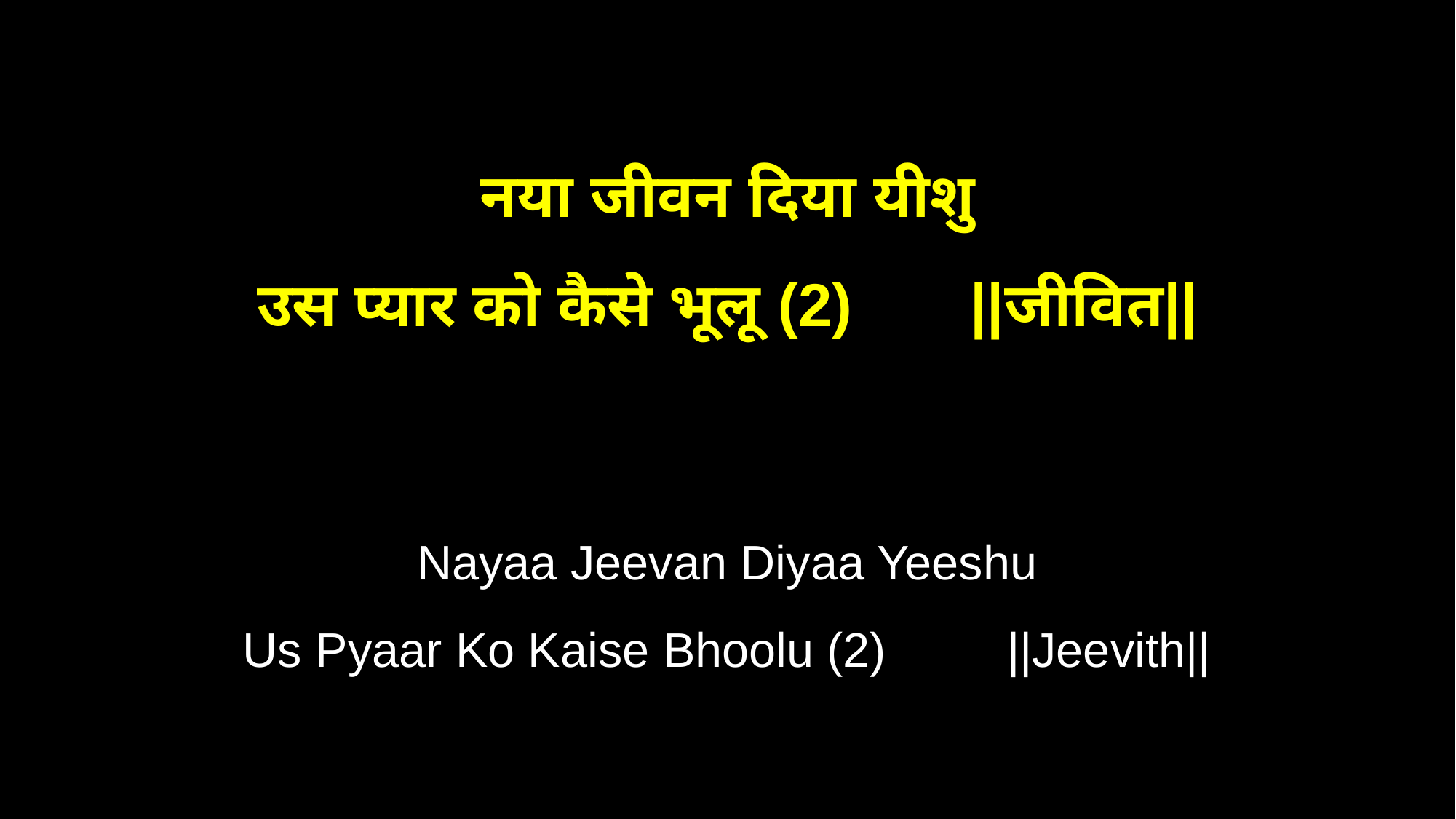

नया जीवन दिया यीशु
उस प्यार को कैसे भूलू (2)       ||जीवित||
Nayaa Jeevan Diyaa Yeeshu
Us Pyaar Ko Kaise Bhoolu (2)         ||Jeevith||